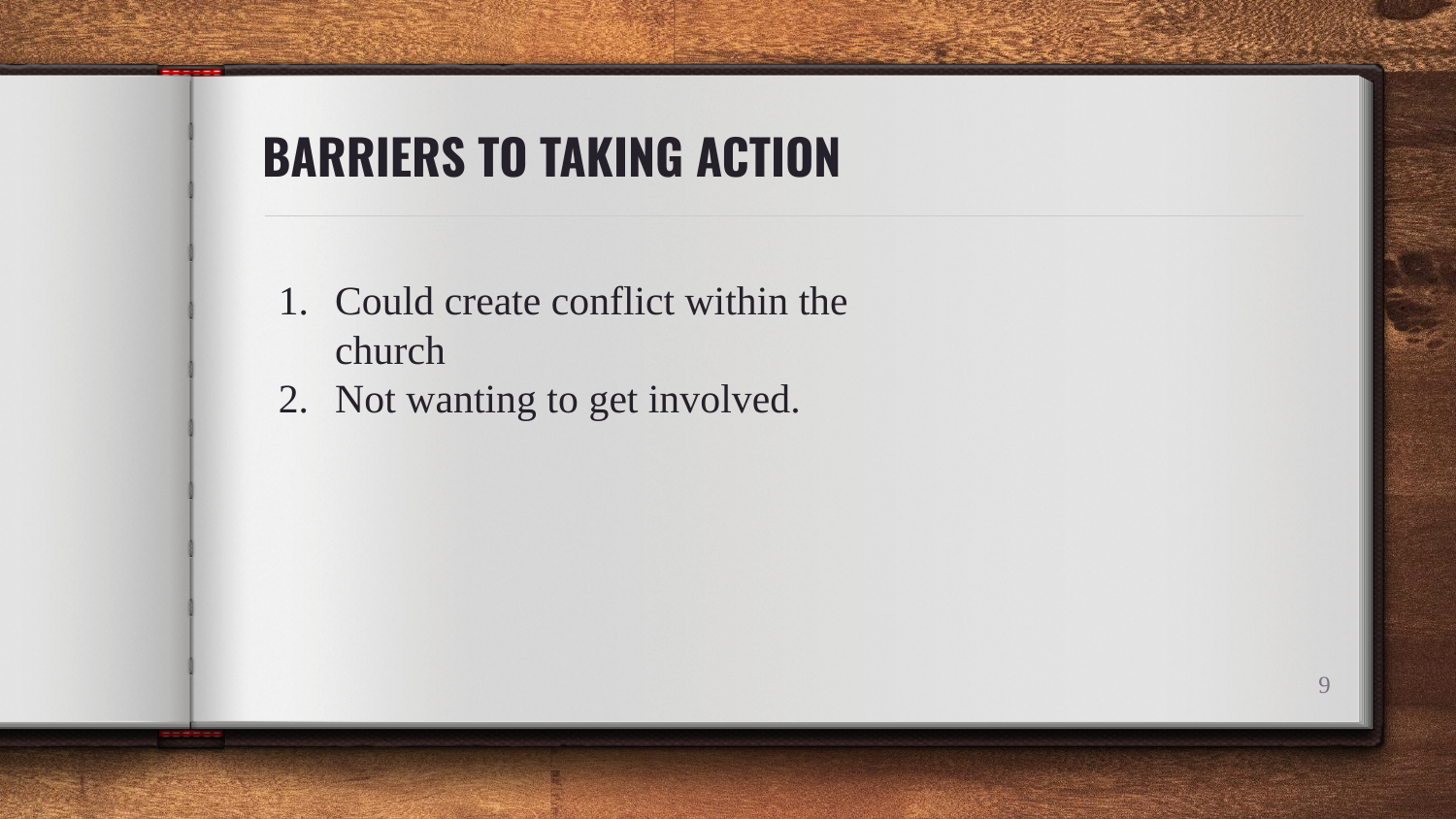

# BARRIERS TO TAKING ACTION
Could create conflict within the church
Not wanting to get involved.

9